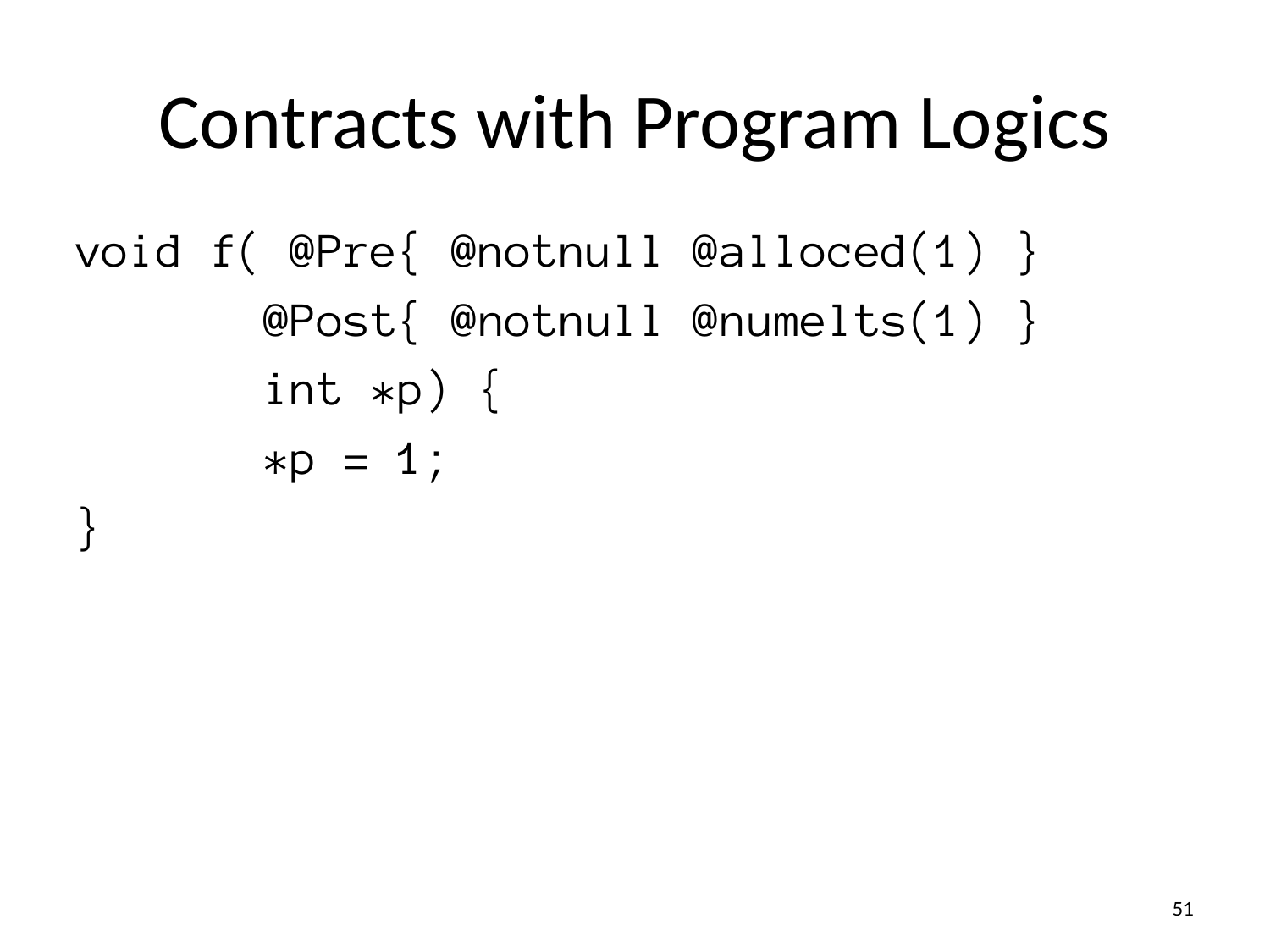

# Contracts with Program Logics
void f( @Pre{ @notnull @alloced(1) }
       @Post{ @notnull @numelts(1) }
       int *p) {
       *p = 1;
}

51